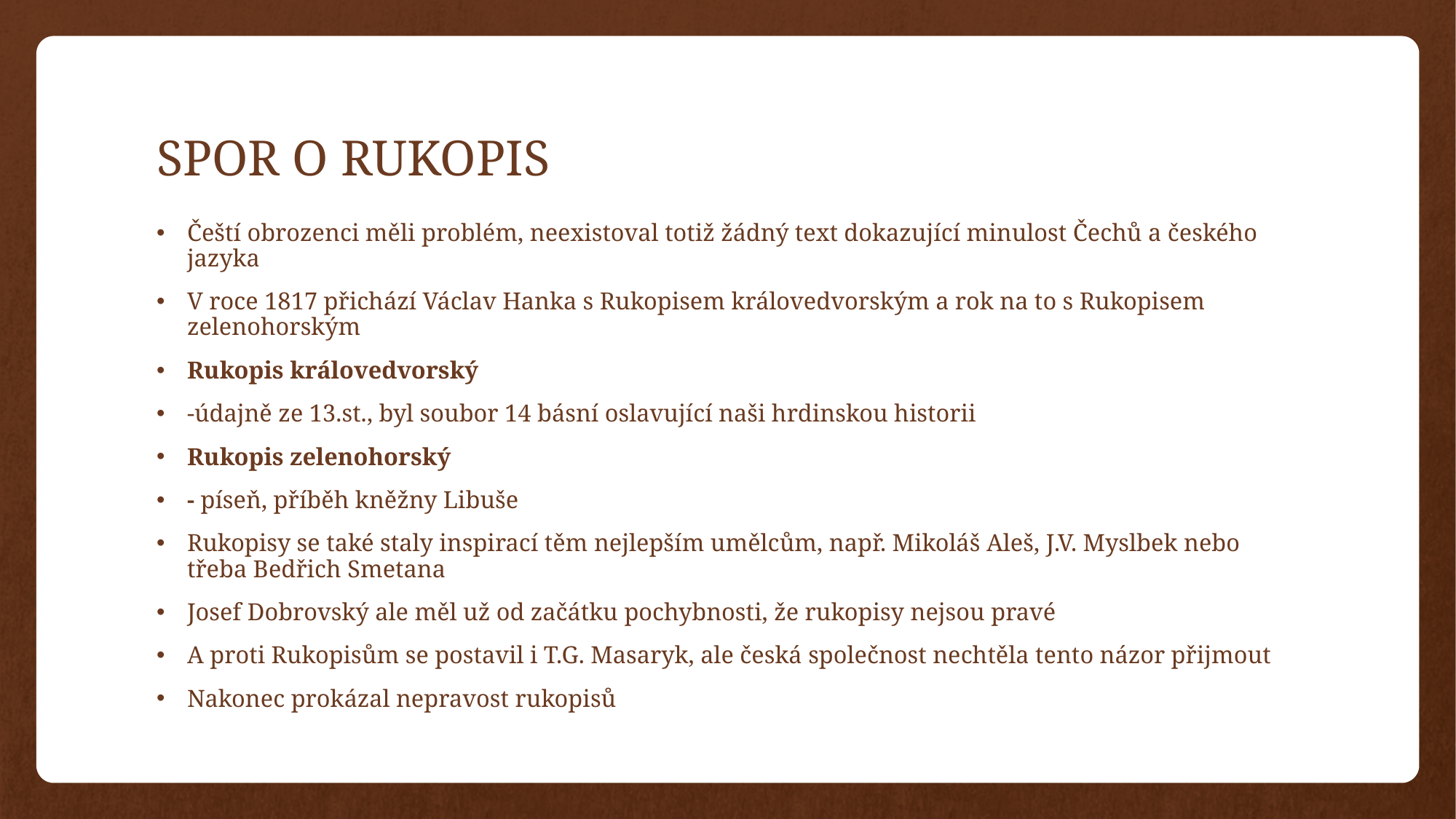

# SPOR O RUKOPIS
Čeští obrozenci měli problém, neexistoval totiž žádný text dokazující minulost Čechů a českého jazyka
V roce 1817 přichází Václav Hanka s Rukopisem královedvorským a rok na to s Rukopisem zelenohorským
Rukopis královedvorský
-údajně ze 13.st., byl soubor 14 básní oslavující naši hrdinskou historii
Rukopis zelenohorský
- píseň, příběh kněžny Libuše
Rukopisy se také staly inspirací těm nejlepším umělcům, např. Mikoláš Aleš, J.V. Myslbek nebo třeba Bedřich Smetana
Josef Dobrovský ale měl už od začátku pochybnosti, že rukopisy nejsou pravé
A proti Rukopisům se postavil i T.G. Masaryk, ale česká společnost nechtěla tento názor přijmout
Nakonec prokázal nepravost rukopisů